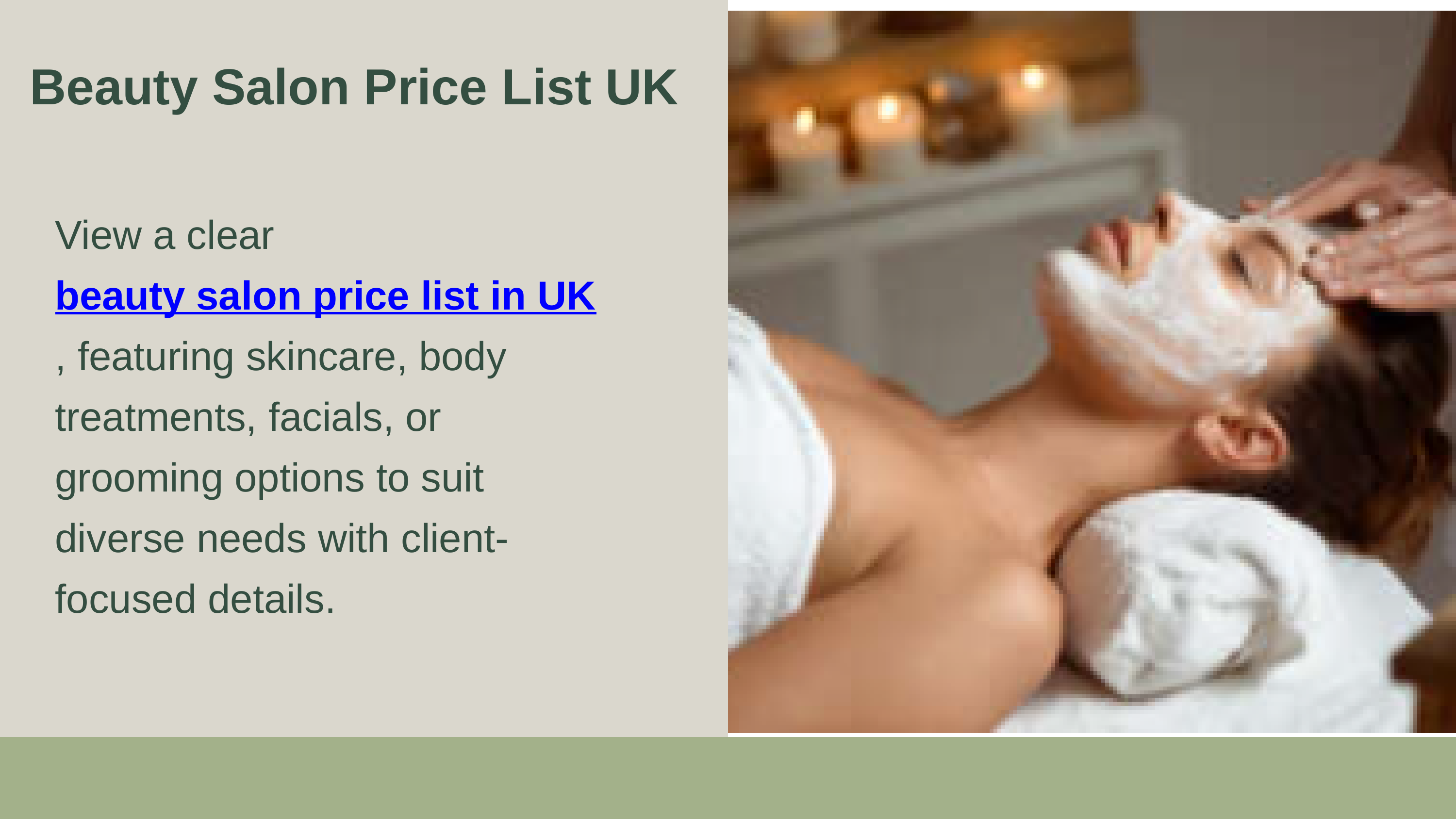

Beauty Salon Price List UK

View a clear beauty salon price list in UK, featuring skincare, body treatments, facials, or grooming options to suit diverse needs with client-focused details.